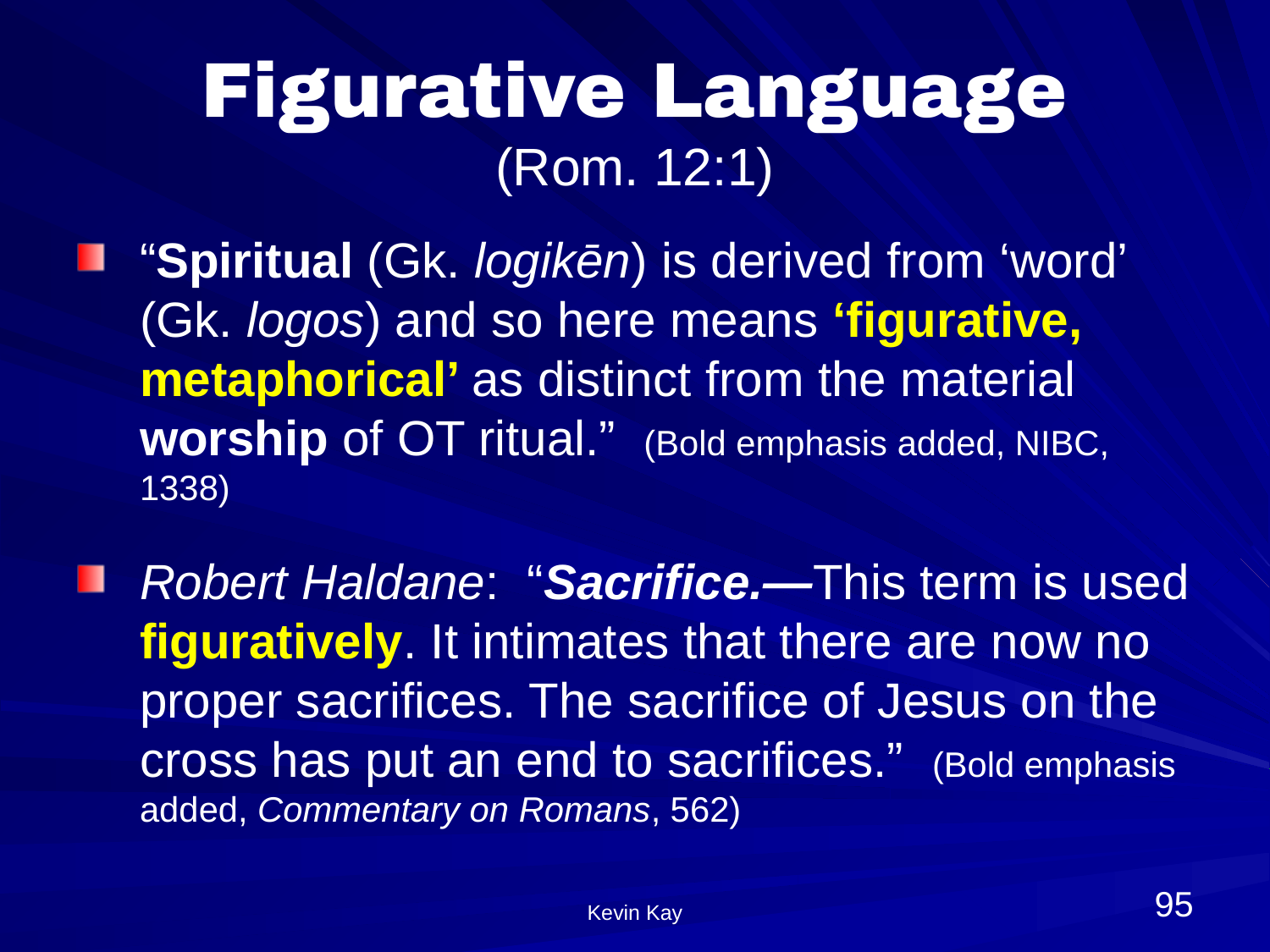

# Figurative Language (Rom. 12:1)
“Spiritual (Gk. logikēn) is derived from ‘word’ (Gk. logos) and so here means ‘figurative, metaphorical’ as distinct from the material worship of OT ritual.”  (Bold emphasis added, NIBC, 1338)
Robert Haldane:  “Sacrifice.—This term is used figuratively. It intimates that there are now no proper sacrifices. The sacrifice of Jesus on the cross has put an end to sacrifices.”  (Bold emphasis added, Commentary on Romans, 562)
95
Kevin Kay